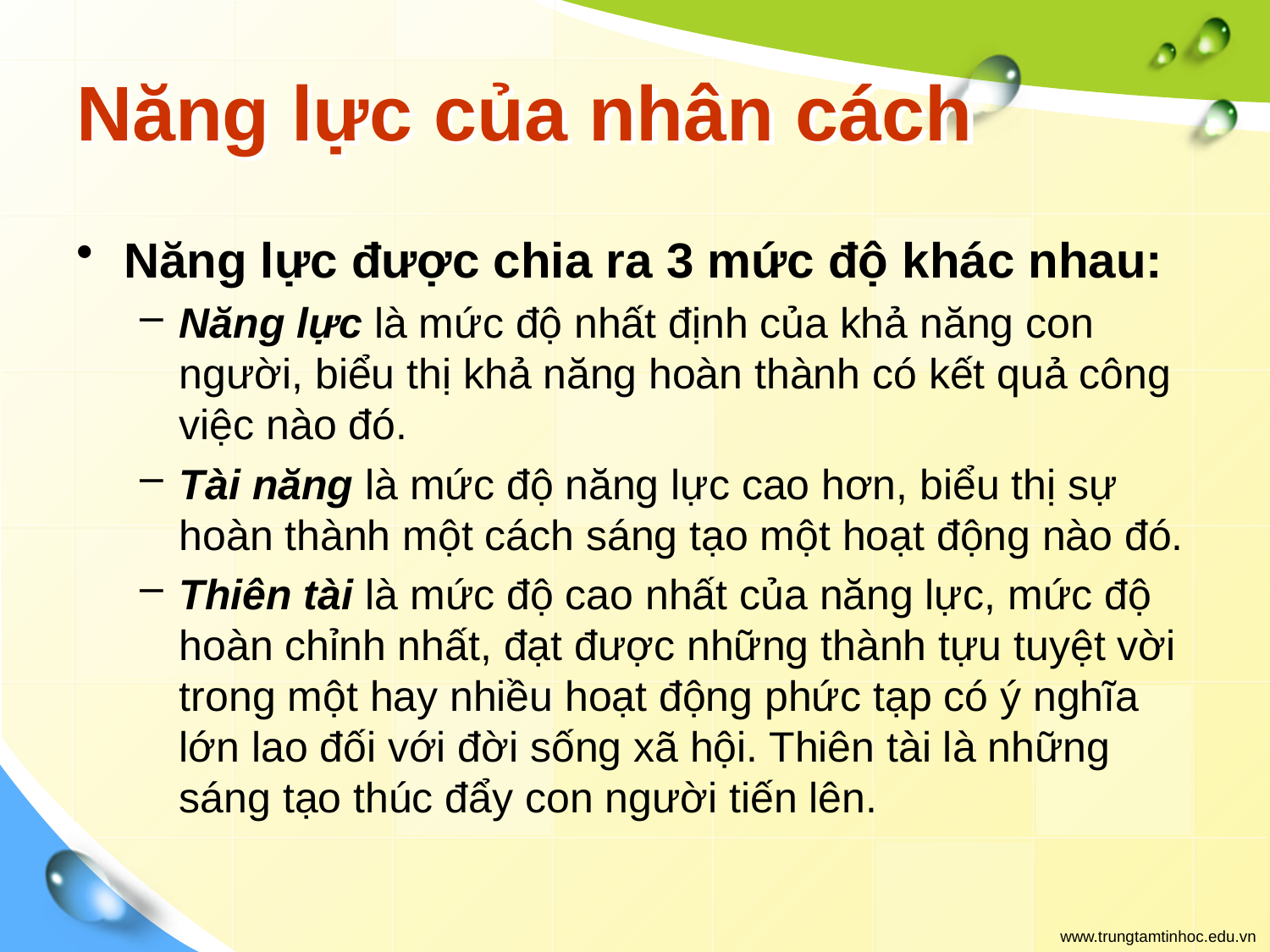

# Năng lực của nhân cách
Năng lực được chia ra 3 mức độ khác nhau:
Năng lực là mức độ nhất định của khả năng con người, biểu thị khả năng hoàn thành có kết quả công việc nào đó.
Tài năng là mức độ năng lực cao hơn, biểu thị sự hoàn thành một cách sáng tạo một hoạt động nào đó.
Thiên tài là mức độ cao nhất của năng lực, mức độ hoàn chỉnh nhất, đạt được những thành tựu tuyệt vời trong một hay nhiều hoạt động phức tạp có ý nghĩa lớn lao đối với đời sống xã hội. Thiên tài là những sáng tạo thúc đẩy con người tiến lên.